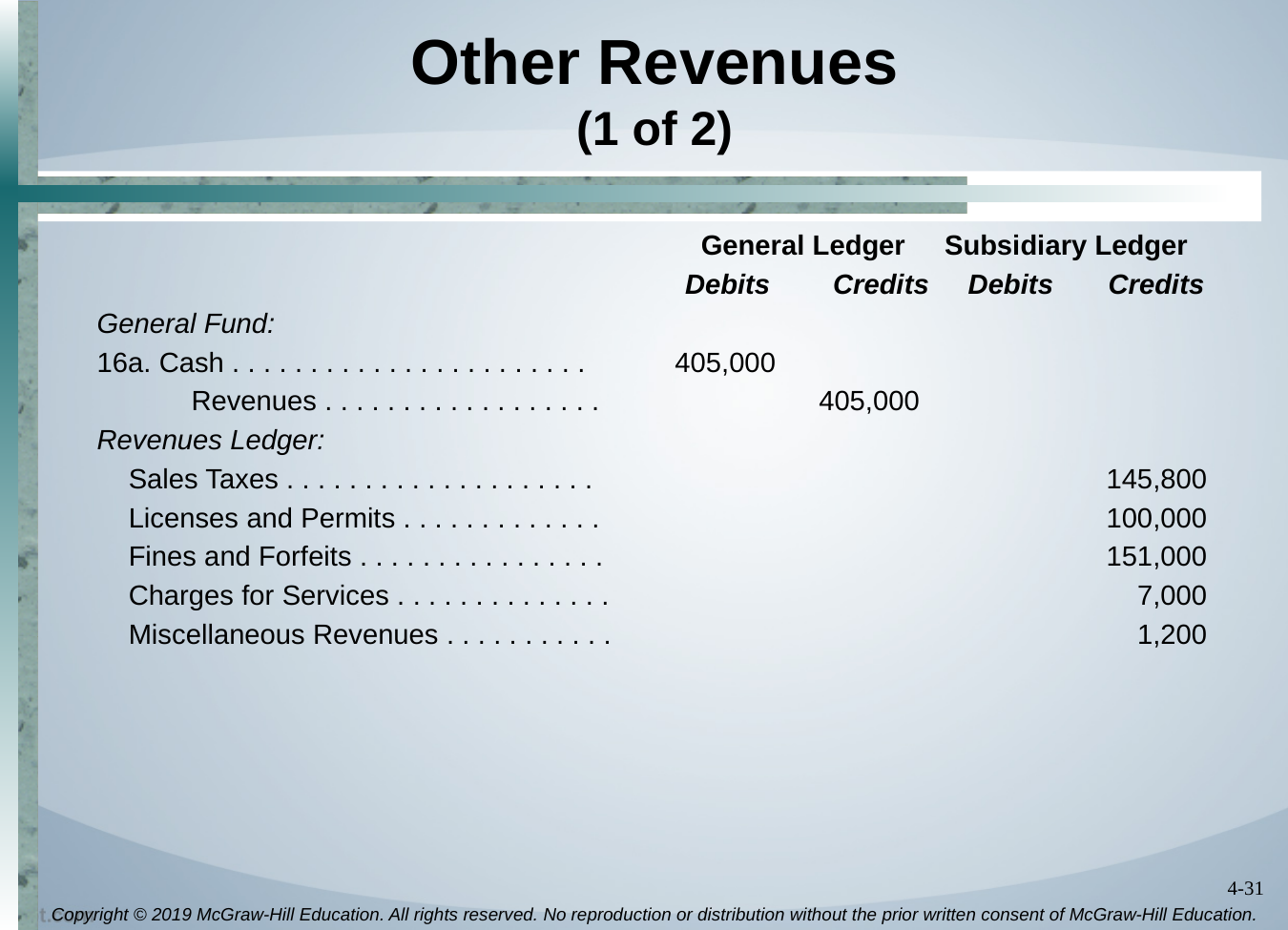

# Other Revenues (1 of 2)
			 	    General Ledger     Subsidiary Ledger
				  Debits        Credits     Debits       Credits
General Fund:
16a. Cash . . . . . . . . . . . . . . . . . . . . . . .	405,000
            Revenues . . . . . . . . . . . . . . . . . .	405,000
Revenues Ledger:
    Sales Taxes . . . . . . . . . . . . . . . . . . . .	145,800
    Licenses and Permits . . . . . . . . . . . . .	100,000
    Fines and Forfeits . . . . . . . . . . . . . . . .	151,000
    Charges for Services . . . . . . . . . . . . . .	7,000
    Miscellaneous Revenues . . . . . . . . . . .	1,200